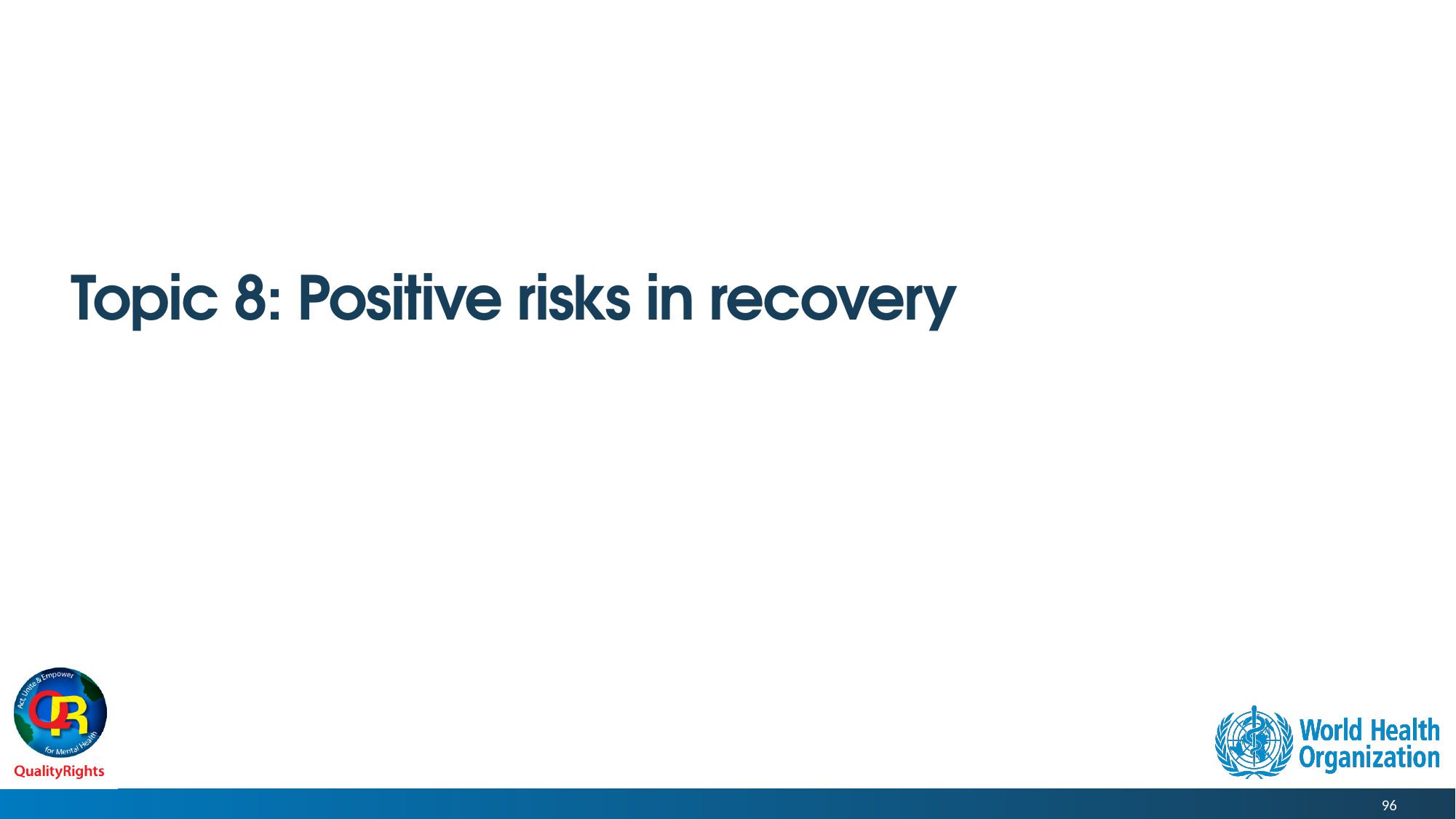

# Topic 8: Positive risks in recovery